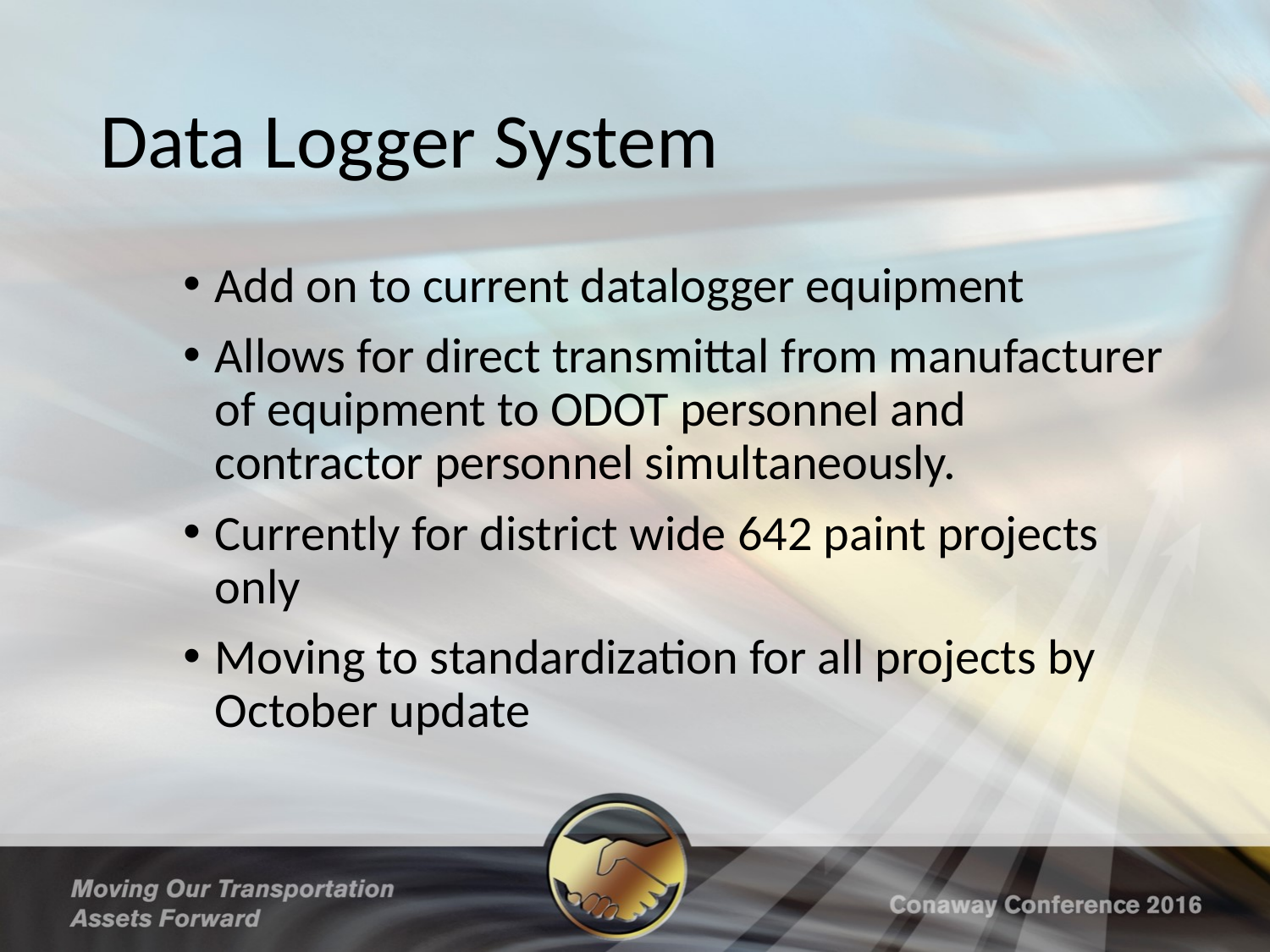

# Data Logger System
Add on to current datalogger equipment
Allows for direct transmittal from manufacturer of equipment to ODOT personnel and contractor personnel simultaneously.
Currently for district wide 642 paint projects only
Moving to standardization for all projects by October update